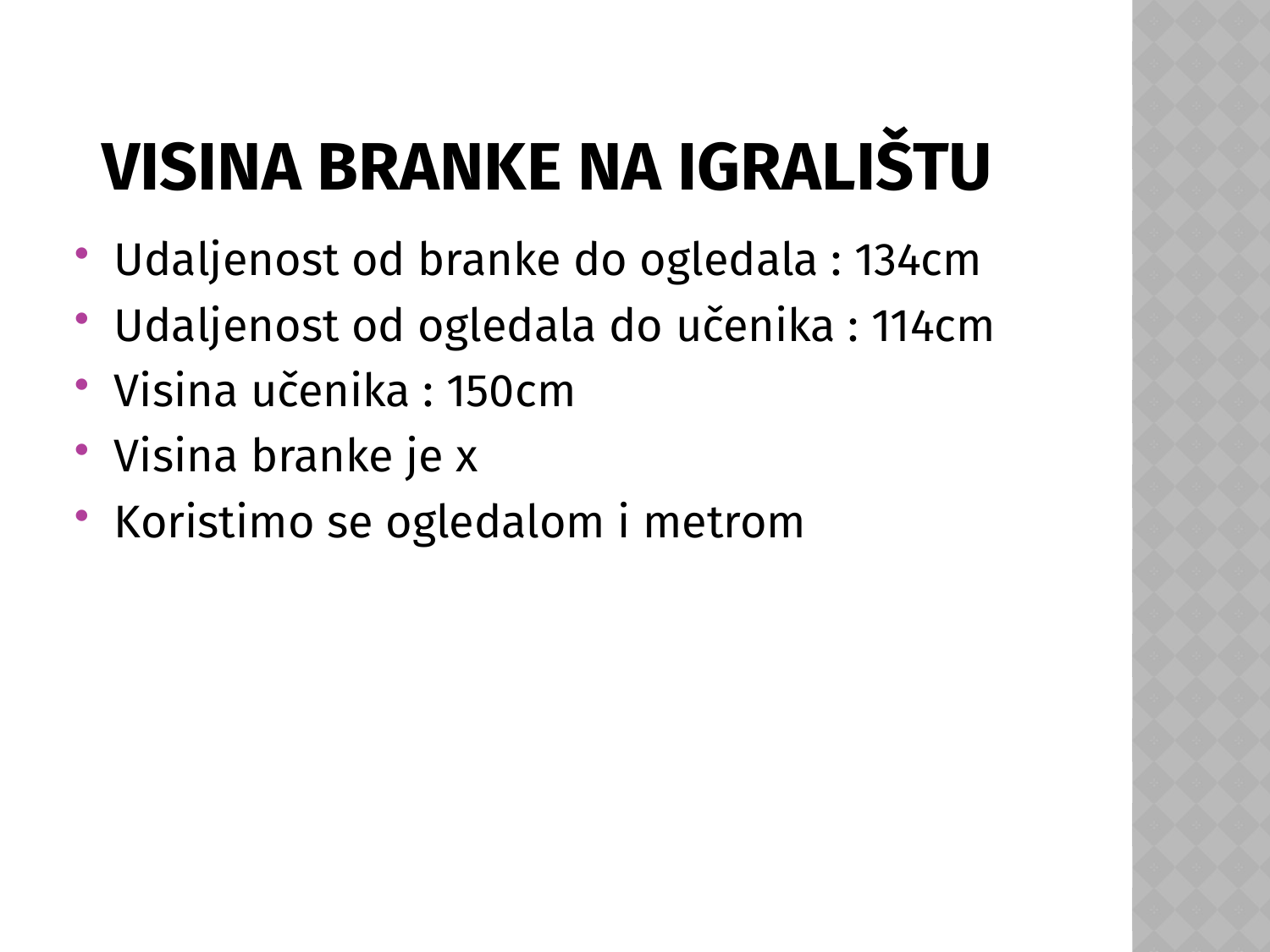

# VISINA BRANKE NA IGRALIŠTU
Udaljenost od branke do ogledala : 134cm
Udaljenost od ogledala do učenika : 114cm
Visina učenika : 150cm
Visina branke je x
Koristimo se ogledalom i metrom